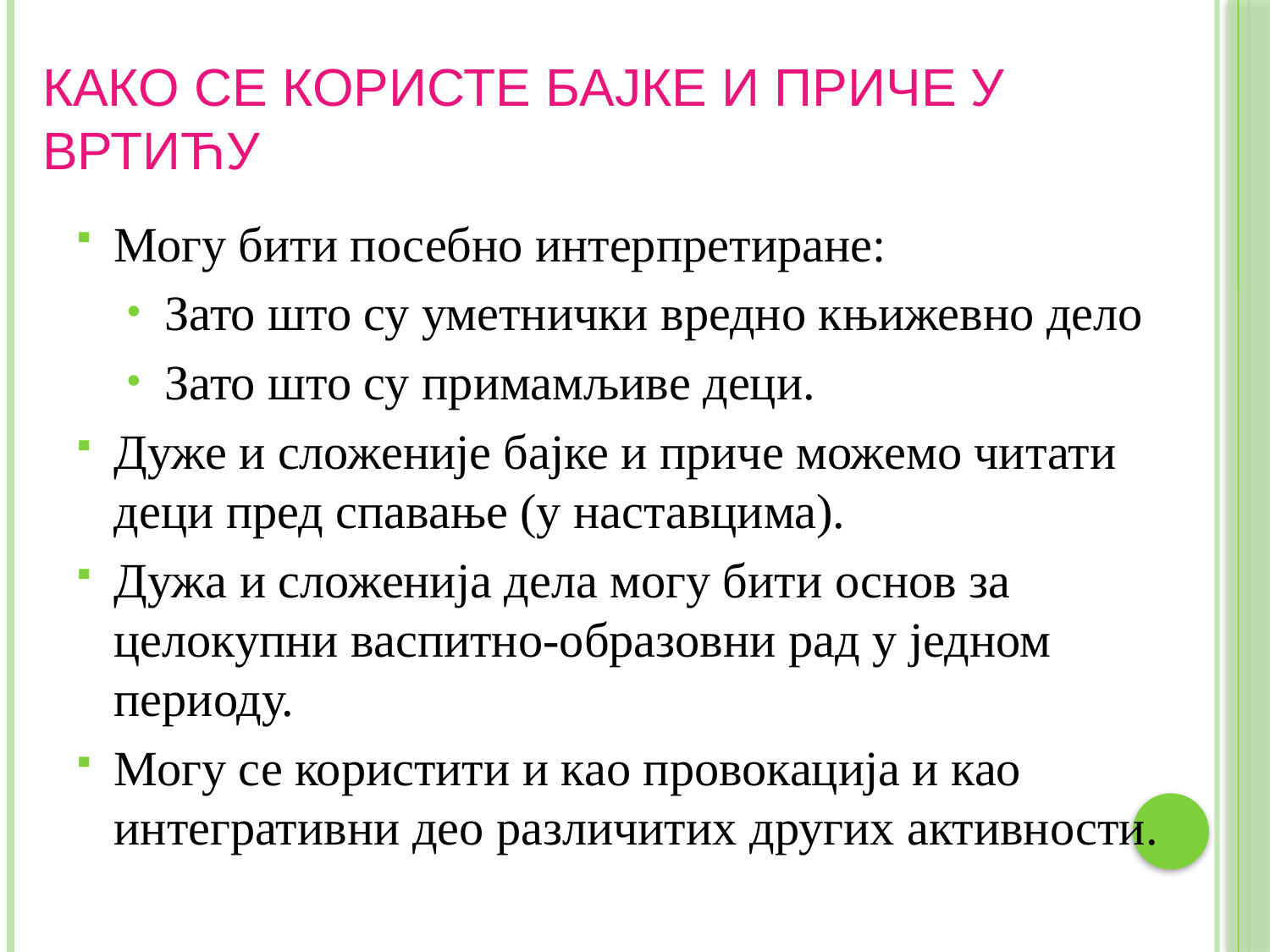

# КАКО СЕ КОРИСТЕ БАЈКЕ И ПРИЧЕ У ВРТИЋУ
Могу бити посебно интерпретиране:
Зато што су уметнички вредно књижевно дело
Зато што су примамљиве деци.
Дуже и сложеније бајке и приче можемо читати деци пред спавање (у наставцима).
Дужа и сложенија дела могу бити основ за целокупни васпитно-образовни рад у једном периоду.
Могу се користити и као провокација и као интегративни део различитих других активности.